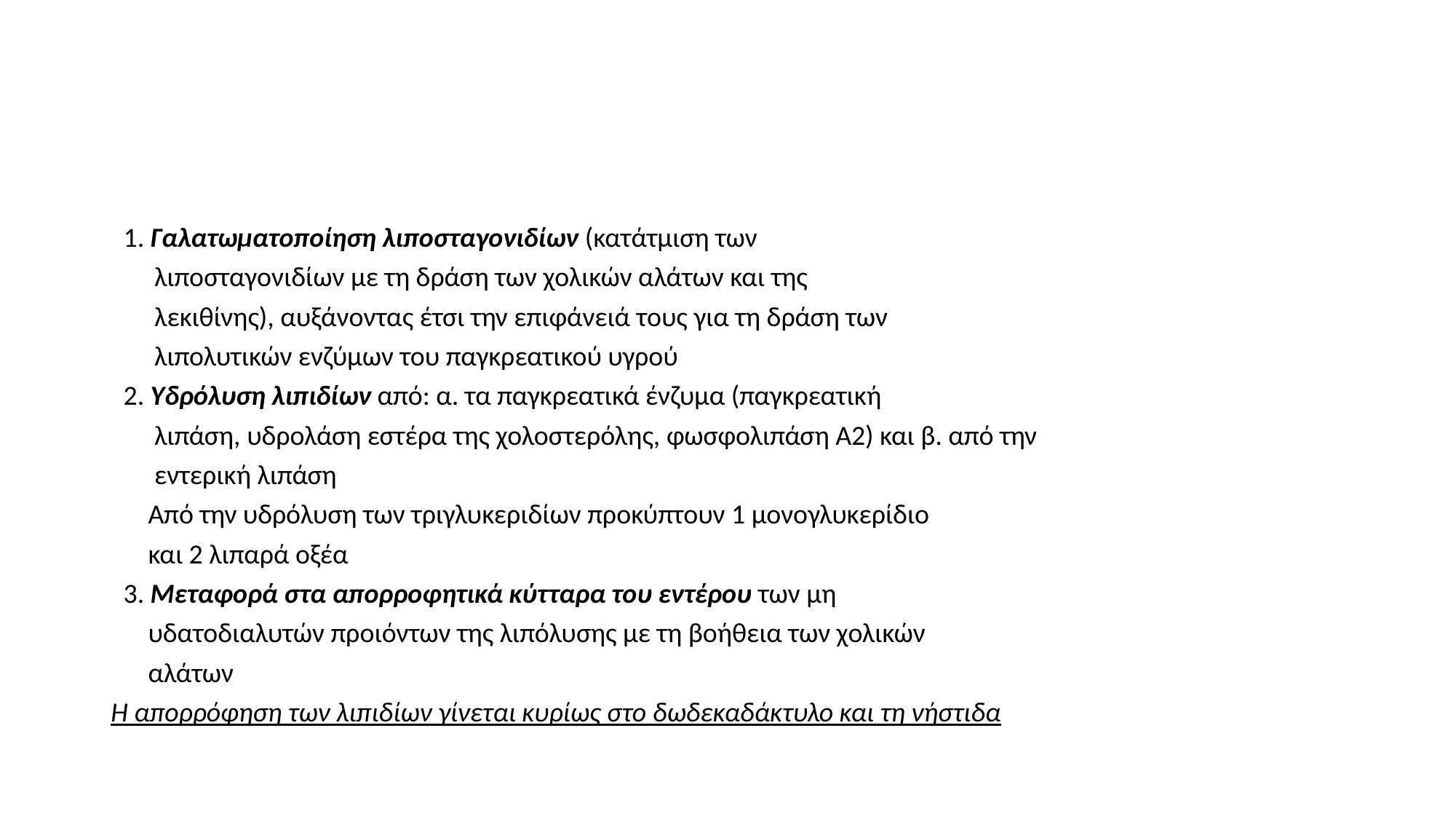

#
  1. Γαλατωματοποίηση λιποσταγονιδίων (κατάτμιση των
       λιποσταγονιδίων με τη δράση των χολικών αλάτων και της
       λεκιθίνης), αυξάνοντας έτσι την επιφάνειά τους για τη δράση των
       λιπολυτικών ενζύμων του παγκρεατικού υγρού
  2. Υδρόλυση λιπιδίων από: α. τα παγκρεατικά ένζυμα (παγκρεατική
       λιπάση, υδρολάση εστέρα της χολοστερόλης, φωσφολιπάση Α2) και β. από την
       εντερική λιπάση
      Από την υδρόλυση των τριγλυκεριδίων προκύπτουν 1 μονογλυκερίδιο
      και 2 λιπαρά οξέα
  3. Μεταφορά στα απορροφητικά κύτταρα του εντέρου των μη
      υδατοδιαλυτών προιόντων της λιπόλυσης με τη βοήθεια των χολικών
      αλάτων
Η απορρόφηση των λιπιδίων γίνεται κυρίως στο δωδεκαδάκτυλο και τη νήστιδα